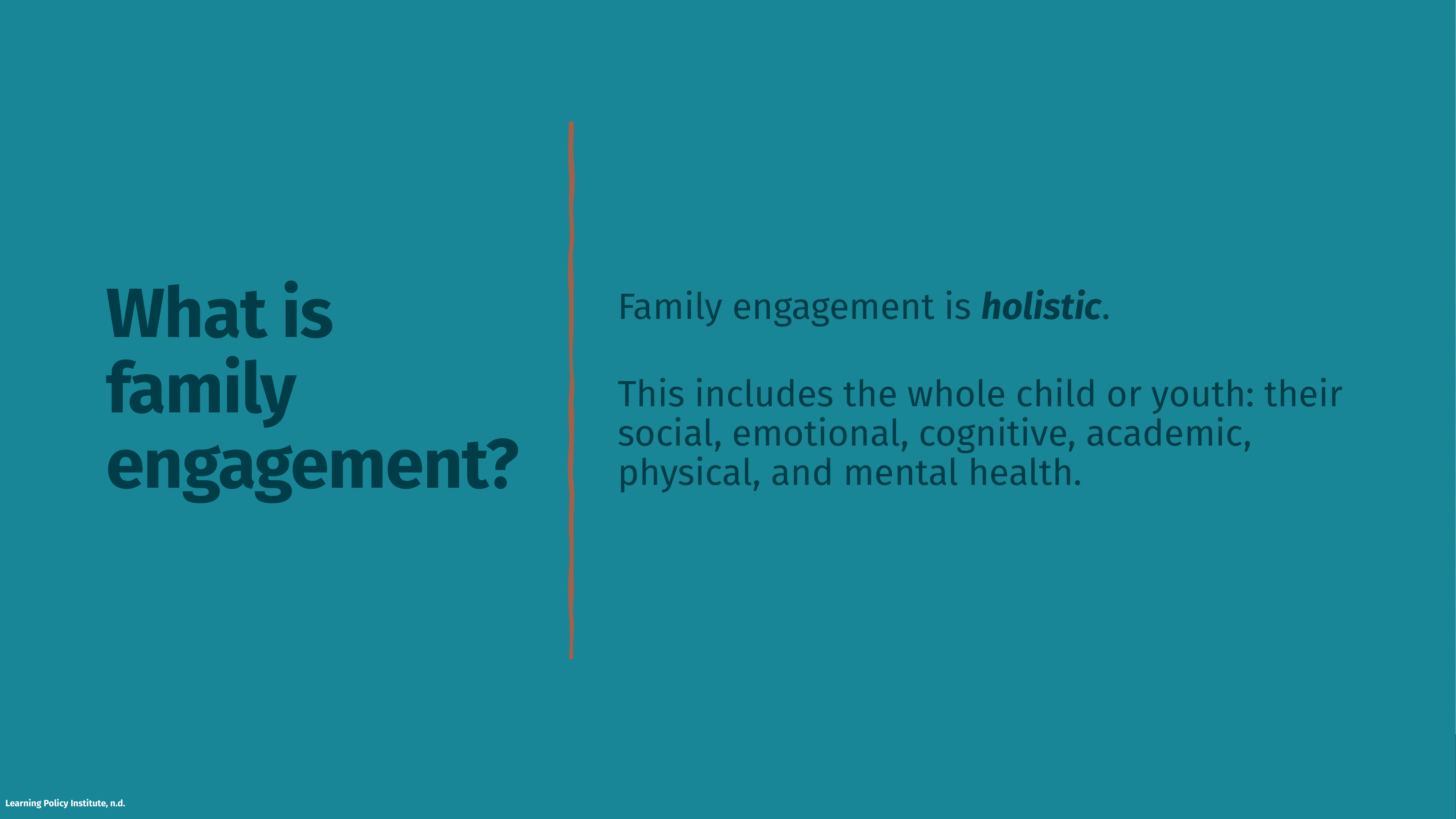

# What is family engagement?
Family engagement is holistic.

This includes the whole child or youth: their social, emotional, cognitive, academic, physical, and mental health.

Learning Policy Institute, n.d.